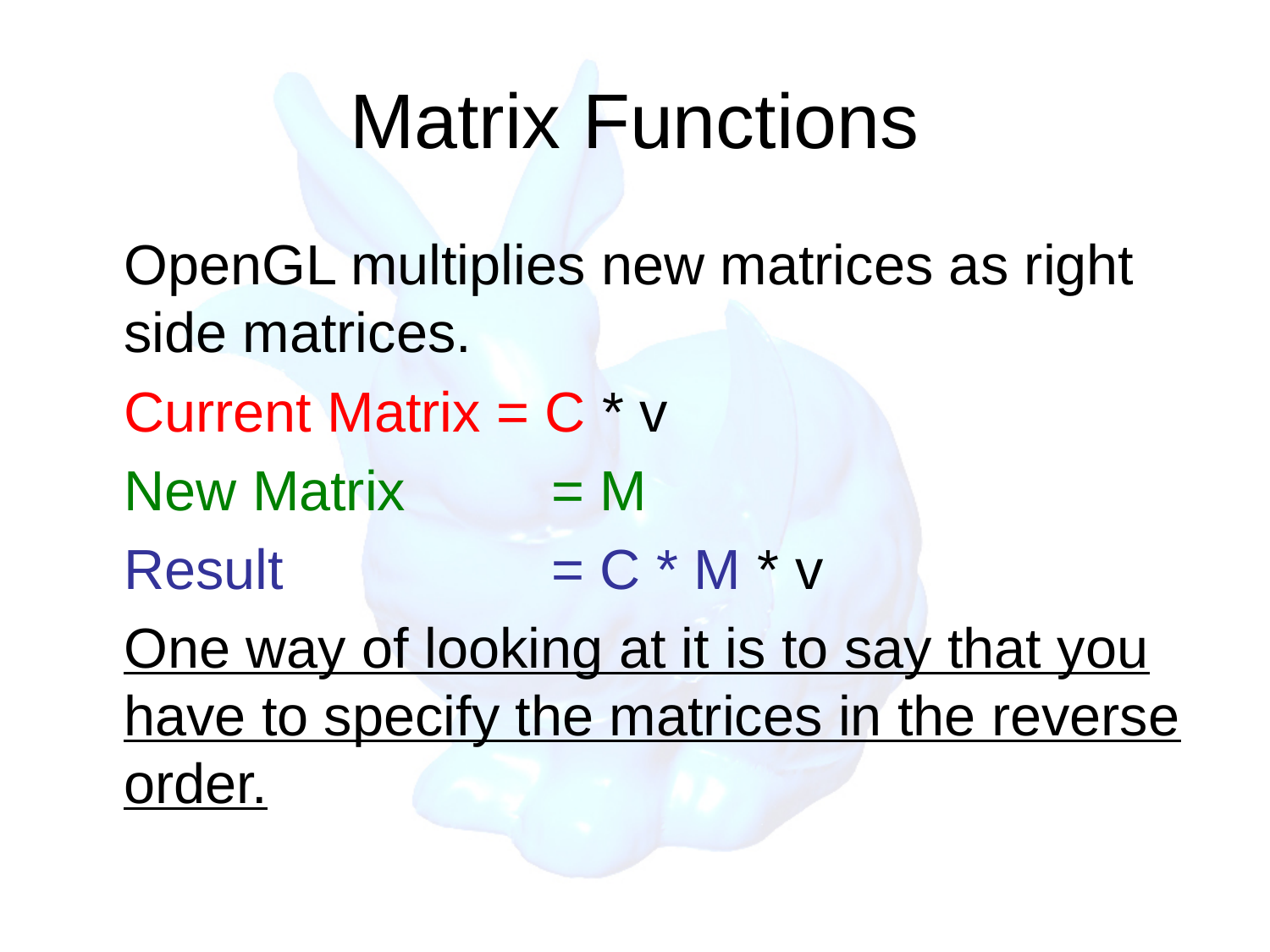

# Matrix Functions
	OpenGL multiplies new matrices as right side matrices.
	Current Matrix = C * v
	New Matrix	   = M
	Result 		   = C * M * v
	One way of looking at it is to say that you have to specify the matrices in the reverse order.